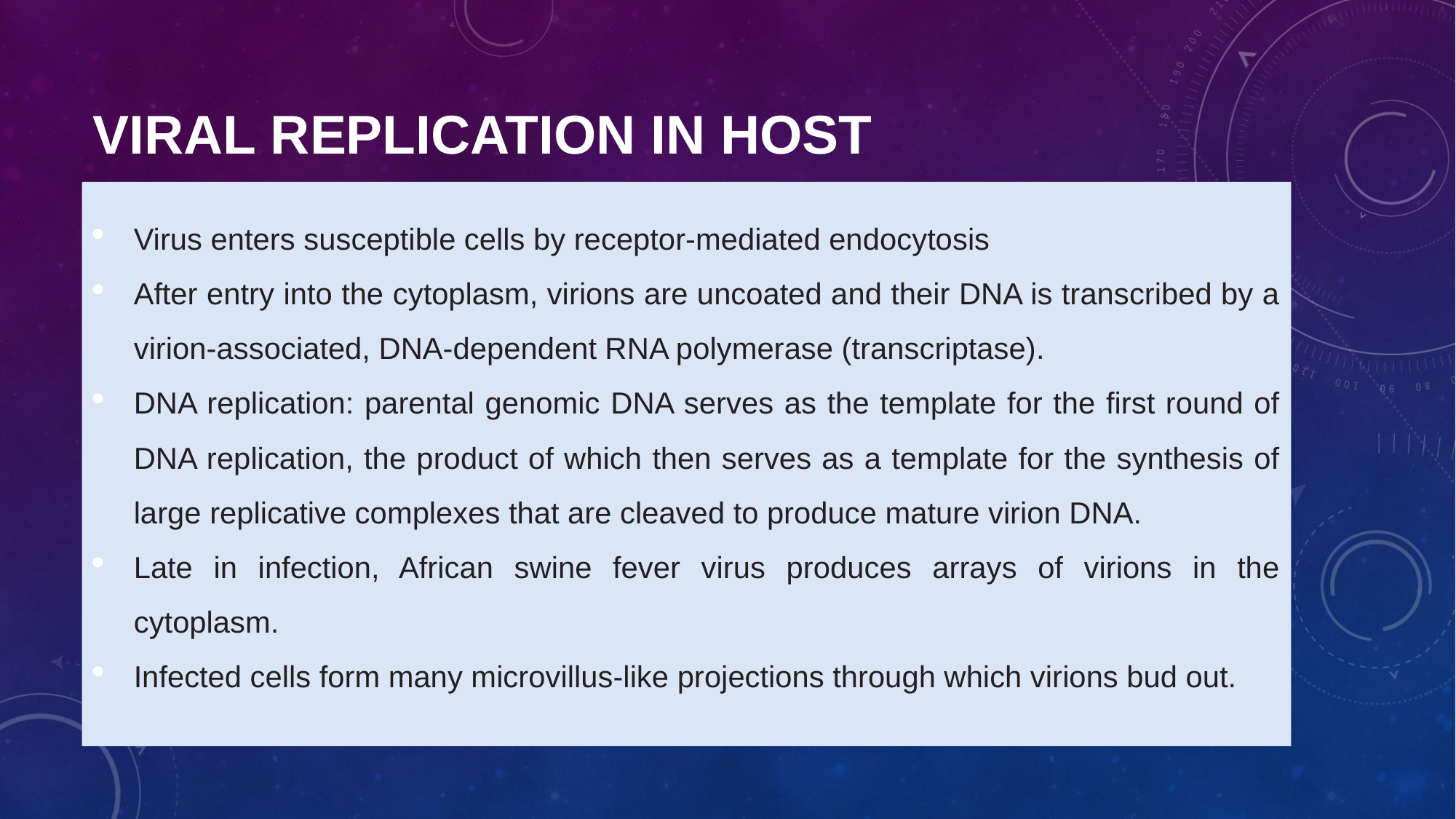

# VIRAL REPLICATION in HOST
Virus enters susceptible cells by receptor-mediated endocytosis
After entry into the cytoplasm, virions are uncoated and their DNA is transcribed by a virion-associated, DNA-dependent RNA polymerase (transcriptase).
DNA replication: parental genomic DNA serves as the template for the first round of DNA replication, the product of which then serves as a template for the synthesis of large replicative complexes that are cleaved to produce mature virion DNA.
Late in infection, African swine fever virus produces arrays of virions in the cytoplasm.
Infected cells form many microvillus-like projections through which virions bud out.